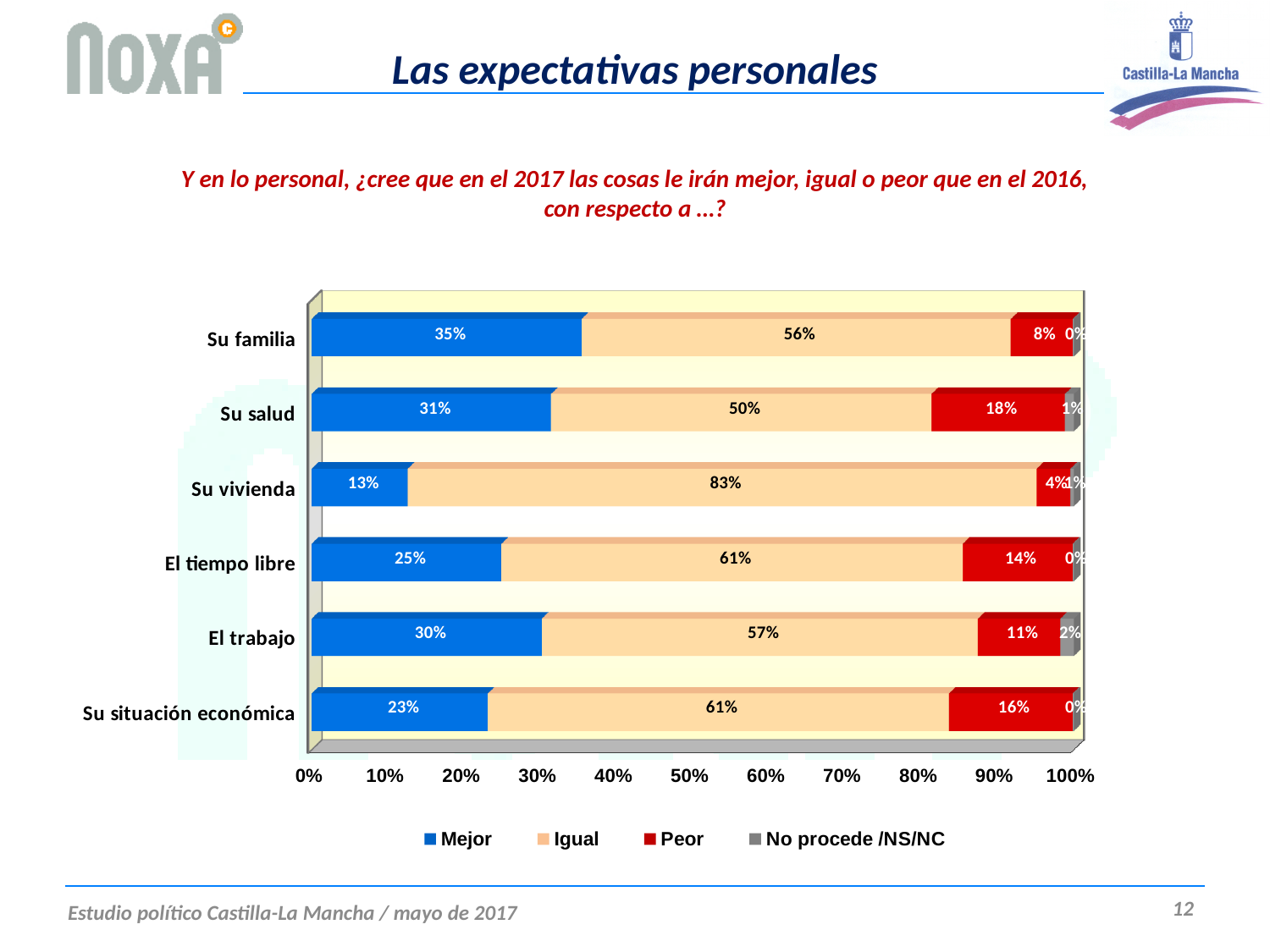

# Las expectativas personales
Y en lo personal, ¿cree que en el 2017 las cosas le irán mejor, igual o peor que en el 2016, con respecto a …?

[unsupported chart]

12